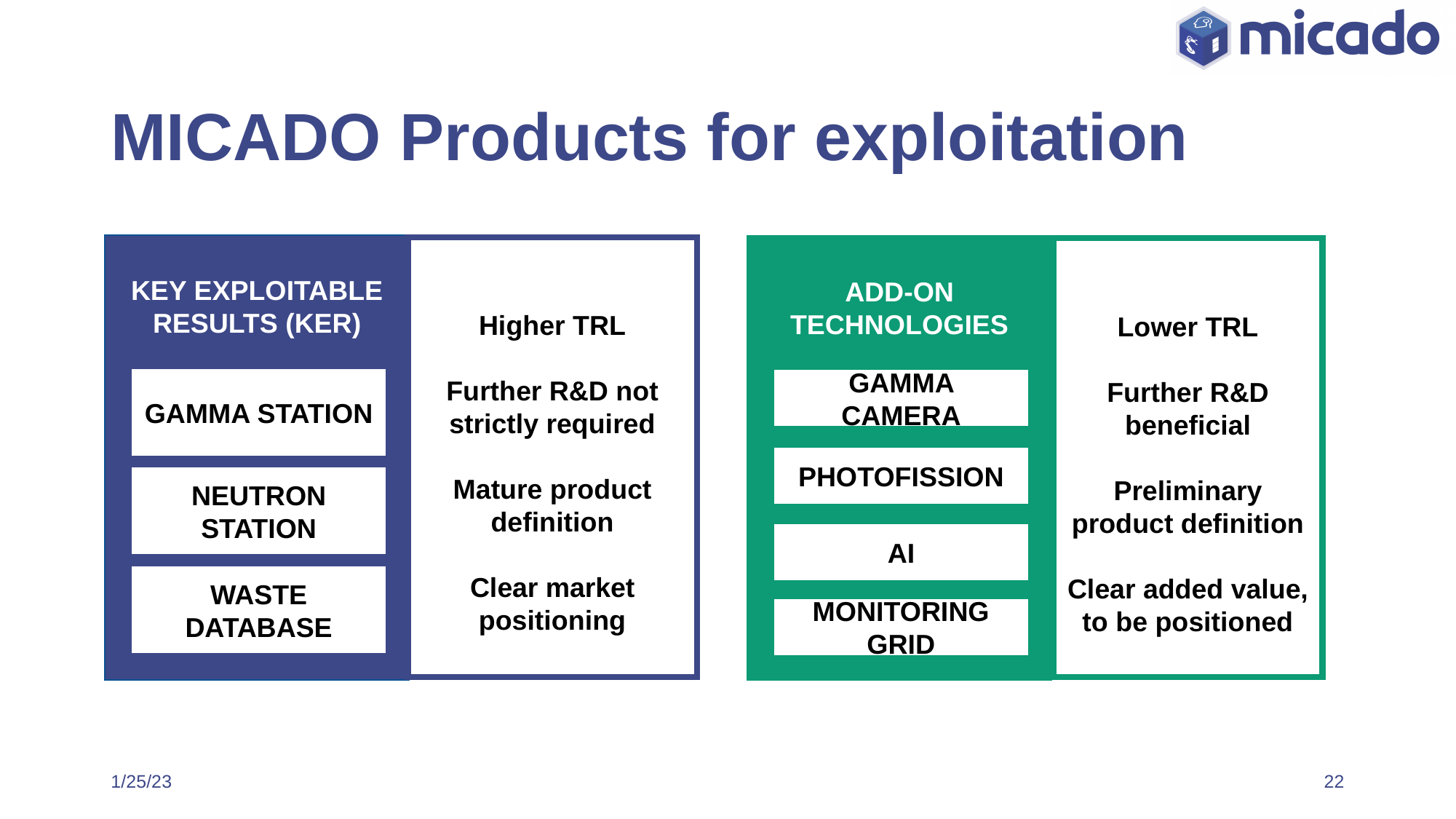

# MICADO Products for exploitation

KEY EXPLOITABLE
RESULTS (KER)

ADD-ON
TECHNOLOGIES

Higher TRL

Further R&D not strictly required

Mature product definition

Clear market positioning

Lower TRL

Further R&D beneficial

Preliminary product definition

Clear added value, to be positioned

GAMMA STATION
GAMMA CAMERA
PHOTOFISSION
NEUTRON STATION
AI
WASTE DATABASE
MONITORING GRID
1/25/23
22